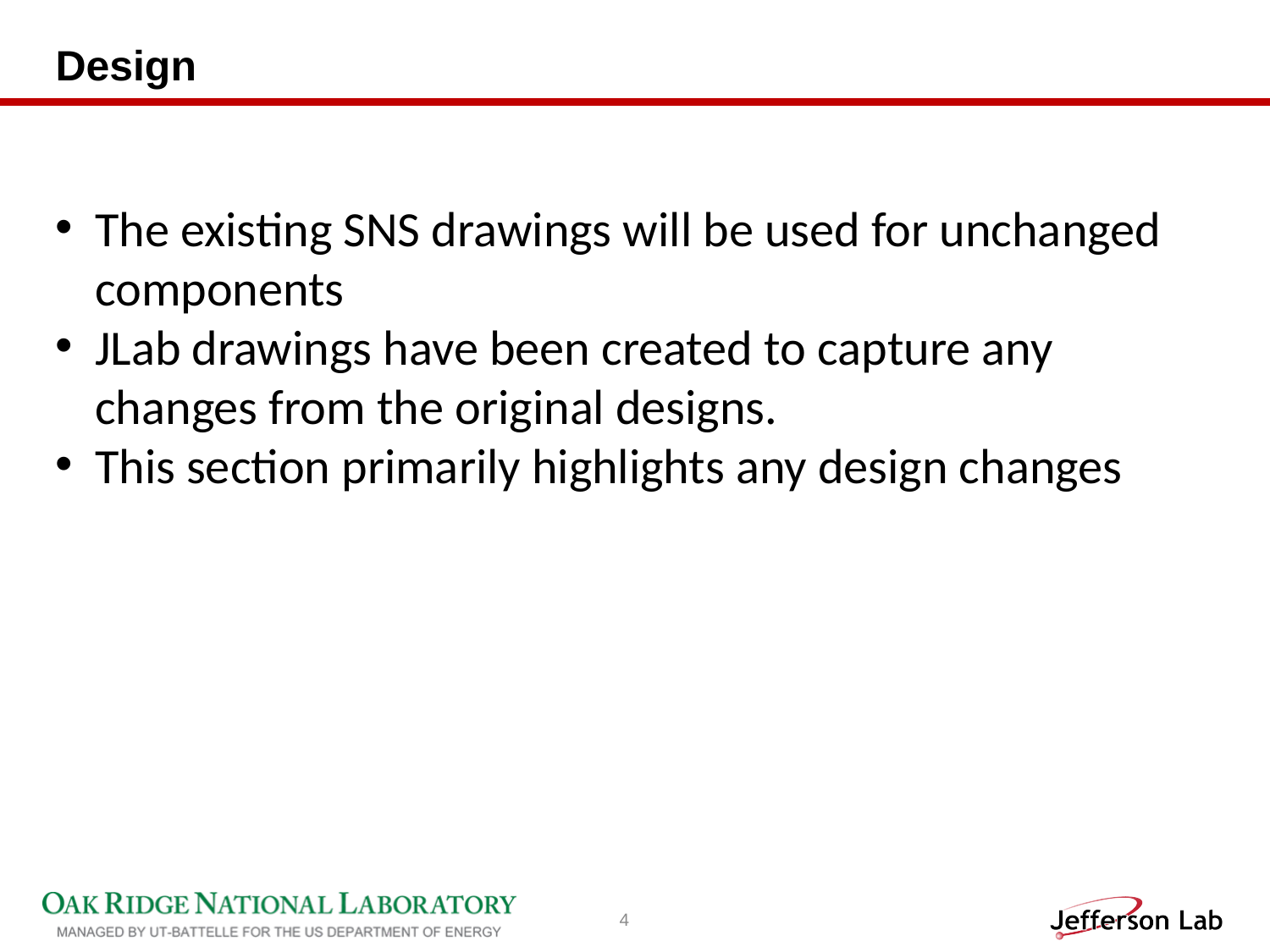

# Design
The existing SNS drawings will be used for unchanged components
JLab drawings have been created to capture any changes from the original designs.
This section primarily highlights any design changes
4